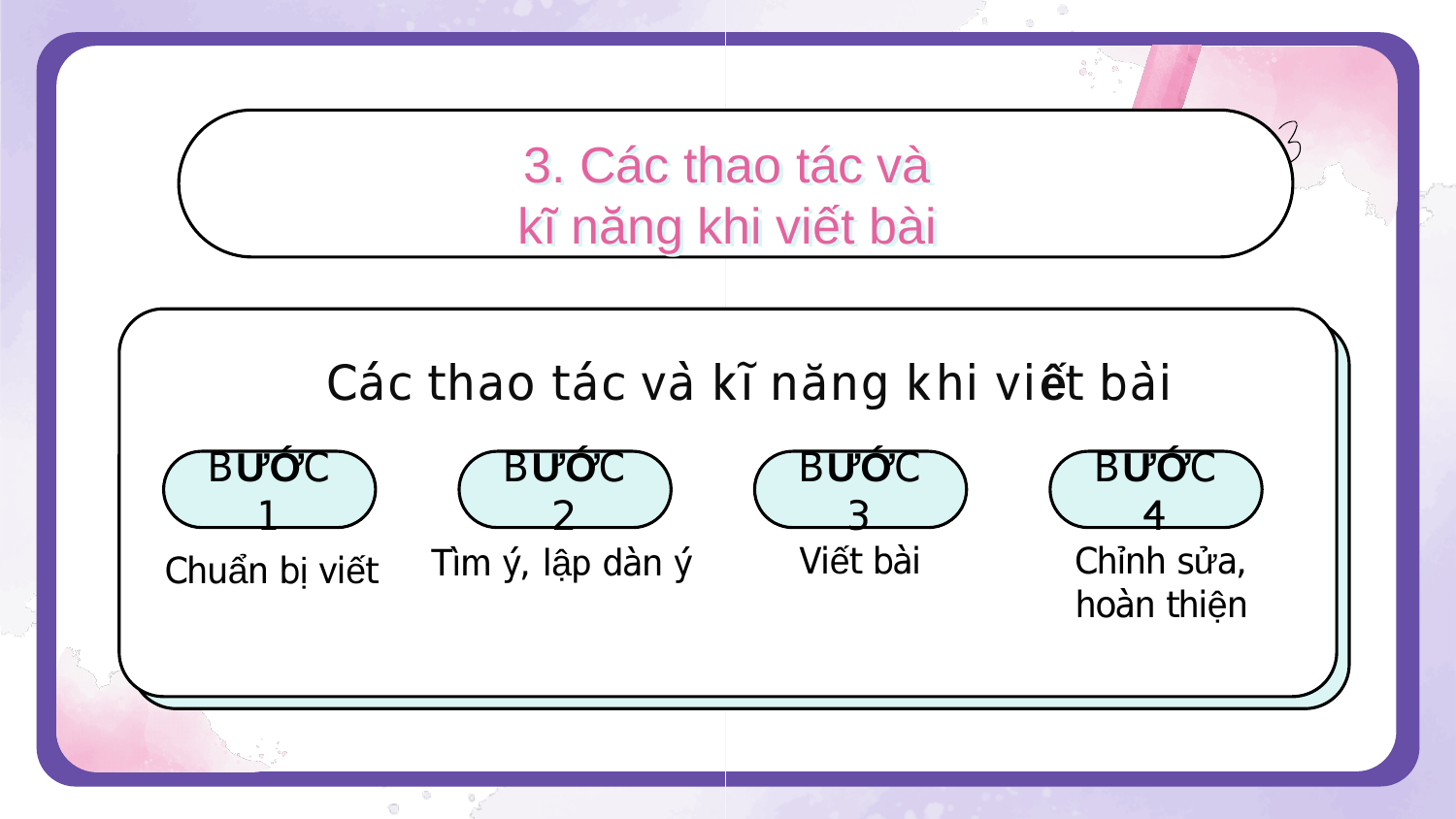

3. Các thao tác và
kĩ năng khi viết bài

Các thao tác và kĩ năng khi viết bài
BƯỚC 1
BƯỚC 2
BƯỚC 3
BƯỚC 4
Viết bài
Chỉnh sửa,
hoàn thiện
Tìm ý, lập dàn ý
Chuẩn bị viết